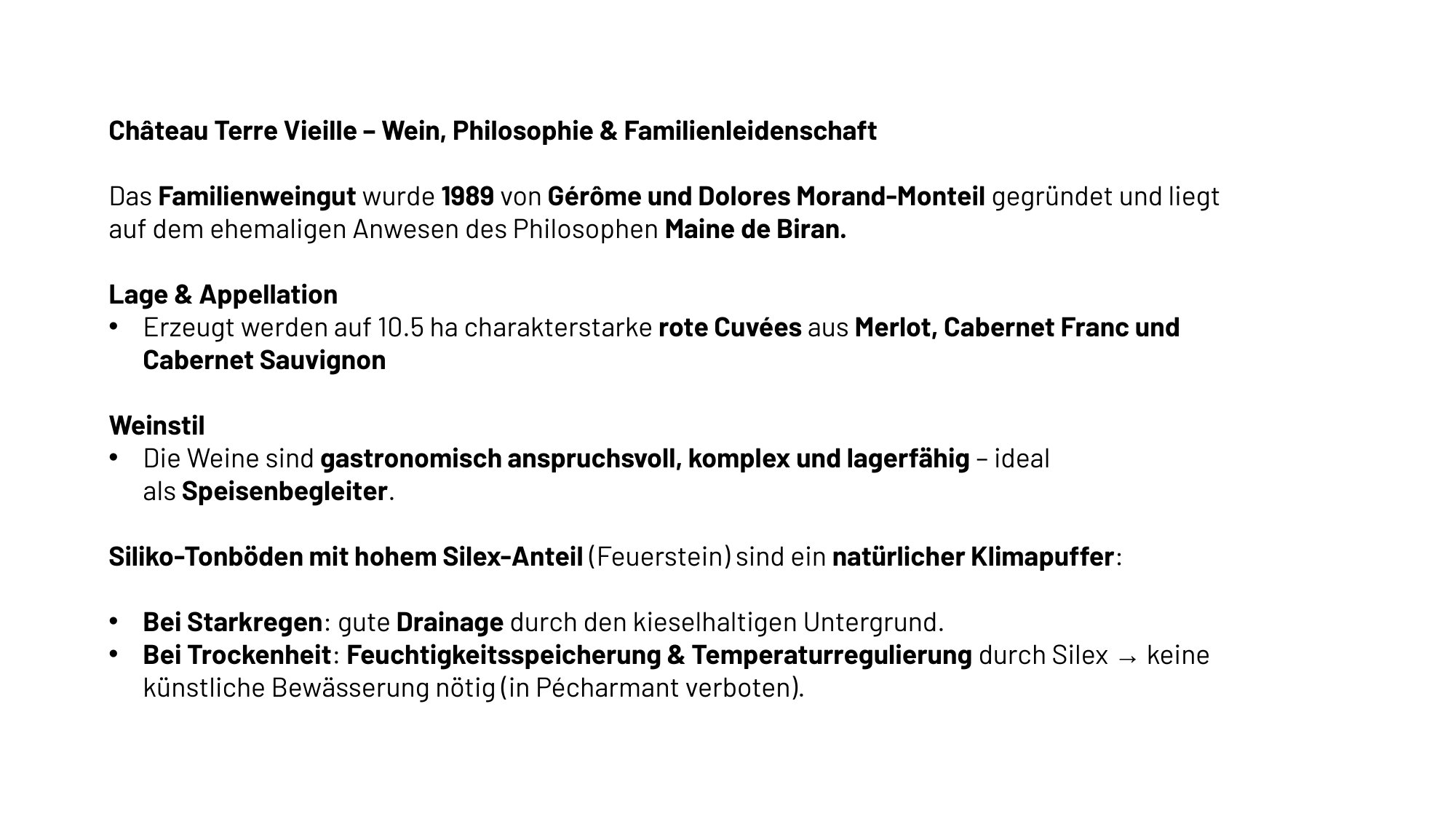

Château Terre Vieille – Wein, Philosophie & Familienleidenschaft

Das Familienweingut wurde 1989 von Gérôme und Dolores Morand-Monteil gegründet und liegt auf dem ehemaligen Anwesen des Philosophen Maine de Biran.

Lage & Appellation
Erzeugt werden auf 10.5 ha charakterstarke rote Cuvées aus Merlot, Cabernet Franc und Cabernet Sauvignon

Weinstil
Die Weine sind gastronomisch anspruchsvoll, komplex und lagerfähig – ideal als Speisenbegleiter.

Siliko-Tonböden mit hohem Silex-Anteil (Feuerstein) sind ein natürlicher Klimapuffer:

Bei Starkregen: gute Drainage durch den kieselhaltigen Untergrund.
Bei Trockenheit: Feuchtigkeitsspeicherung & Temperaturregulierung durch Silex → keine künstliche Bewässerung nötig (in Pécharmant verboten).